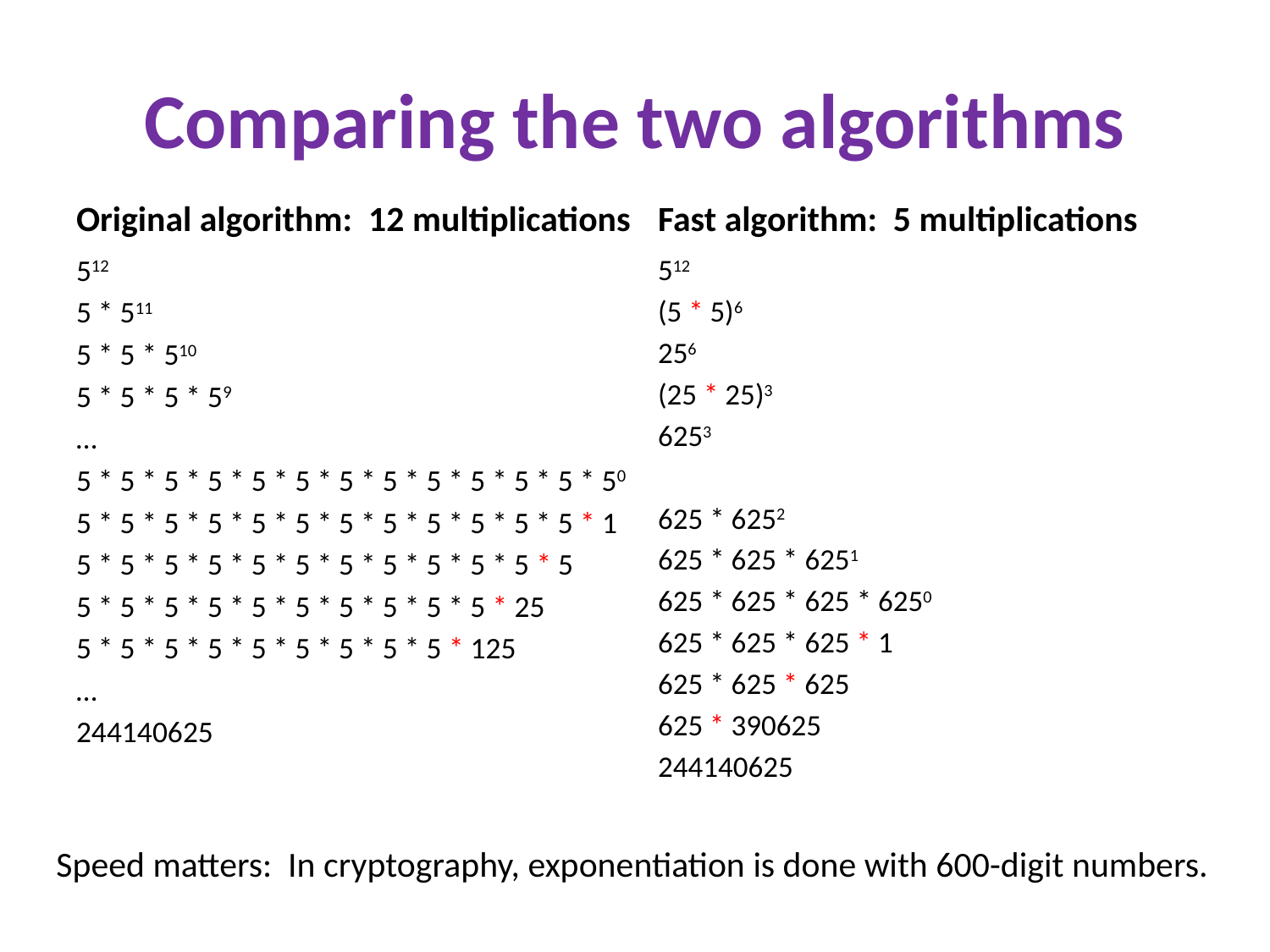

# Comparing the two algorithms
Original algorithm:  12 multiplications
Fast algorithm:  5 multiplications
512
5 * 511
5 * 5 * 510
5 * 5 * 5 * 59
…
5 * 5 * 5 * 5 * 5 * 5 * 5 * 5 * 5 * 5 * 5 * 5 * 50
5 * 5 * 5 * 5 * 5 * 5 * 5 * 5 * 5 * 5 * 5 * 5 * 1
5 * 5 * 5 * 5 * 5 * 5 * 5 * 5 * 5 * 5 * 5 * 5
5 * 5 * 5 * 5 * 5 * 5 * 5 * 5 * 5 * 5 * 25
5 * 5 * 5 * 5 * 5 * 5 * 5 * 5 * 5 * 125
…
244140625

512
(5 * 5)6
256
(25 * 25)3
6253

625 * 6252
625 * 625 * 6251
625 * 625 * 625 * 6250
625 * 625 * 625 * 1
625 * 625 * 625
625 * 390625
244140625
Speed matters:  In cryptography, exponentiation is done with 600-digit numbers.